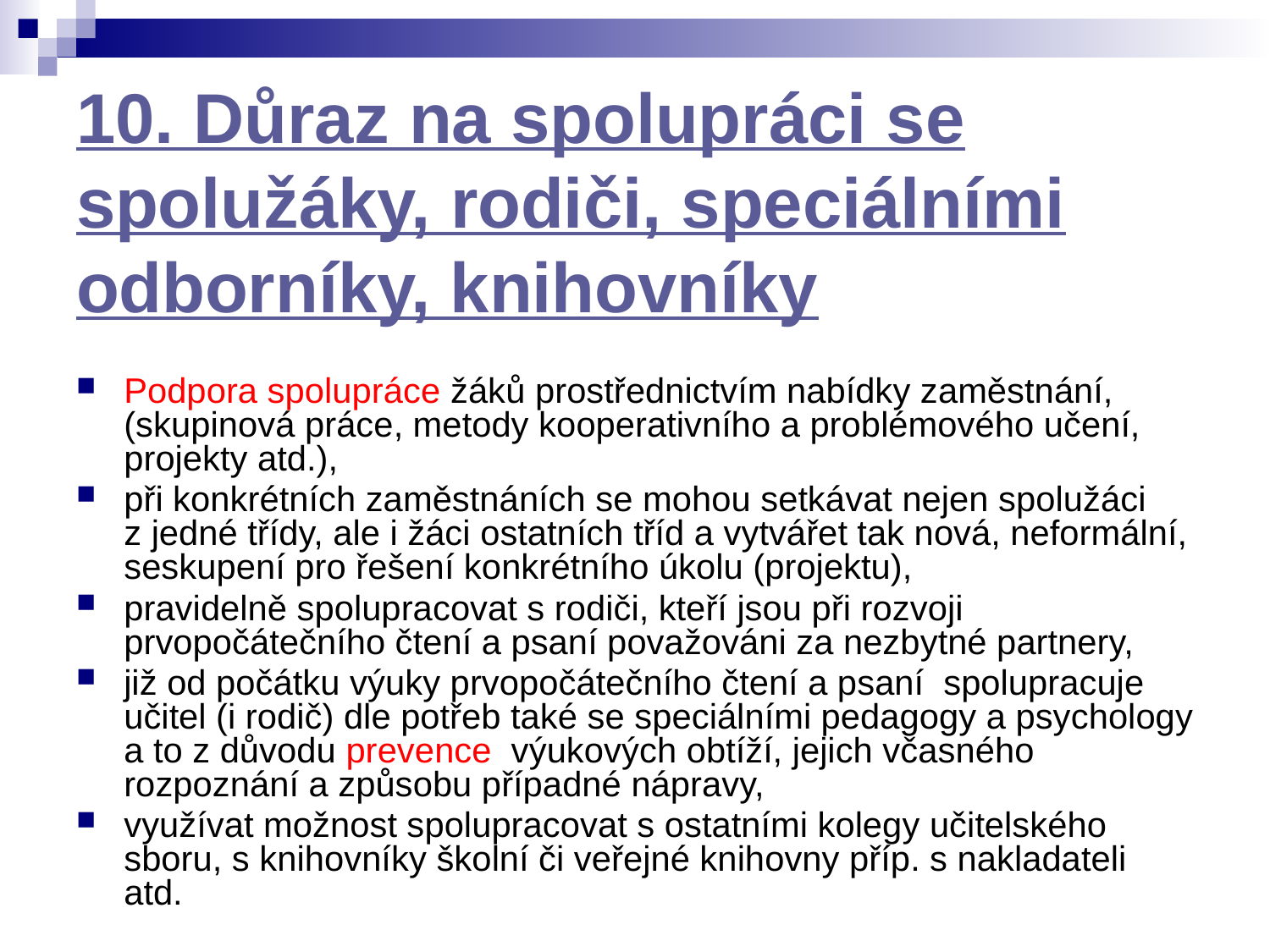

# 10. Důraz na spolupráci se spolužáky, rodiči, speciálními odborníky, knihovníky

Podpora spolupráce žáků prostřednictvím nabídky zaměstnání, (skupinová práce, metody kooperativního a problémového učení, projekty atd.),
při konkrétních zaměstnáních se mohou setkávat nejen spolužáci z jedné třídy, ale i žáci ostatních tříd a vytvářet tak nová, neformální, seskupení pro řešení konkrétního úkolu (projektu),
pravidelně spolupracovat s rodiči, kteří jsou při rozvoji prvopočátečního čtení a psaní považováni za nezbytné partnery,
již od počátku výuky prvopočátečního čtení a psaní  spolupracuje učitel (i rodič) dle potřeb také se speciálními pedagogy a psychology a to z důvodu prevence  výukových obtíží, jejich včasného rozpoznání a způsobu případné nápravy,
využívat možnost spolupracovat s ostatními kolegy učitelského sboru, s knihovníky školní či veřejné knihovny příp. s nakladateli atd.